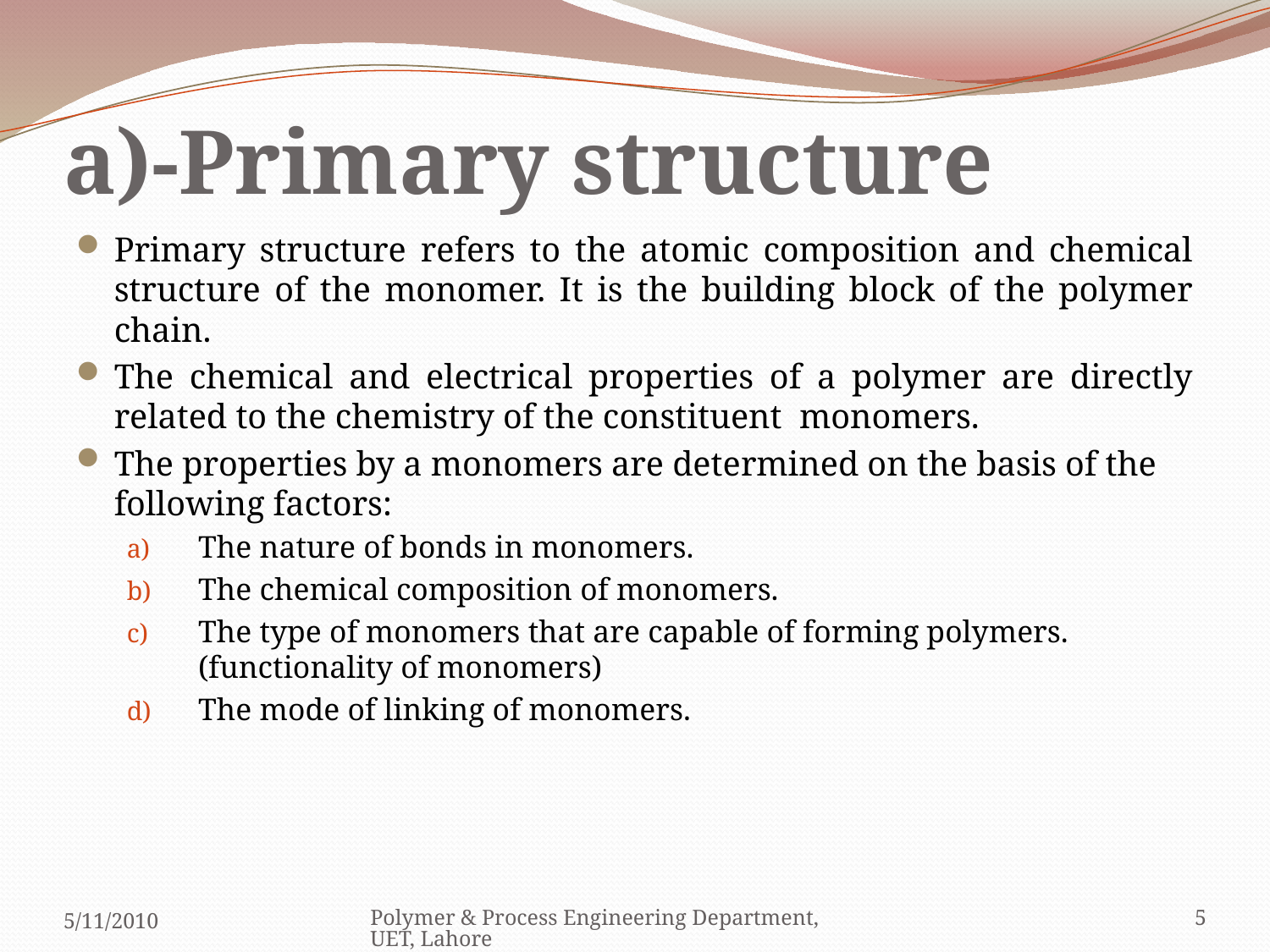

# a)-Primary structure
Primary structure refers to the atomic composition and chemical structure of the monomer. It is the building block of the polymer chain.
The chemical and electrical properties of a polymer are directly related to the chemistry of the constituent  monomers.
The properties by a monomers are determined on the basis of the following factors:
The nature of bonds in monomers.
The chemical composition of monomers.
The type of monomers that are capable of forming polymers.(functionality of monomers)
The mode of linking of monomers.

5/11/2010
Polymer & Process Engineering Department, UET, Lahore
5